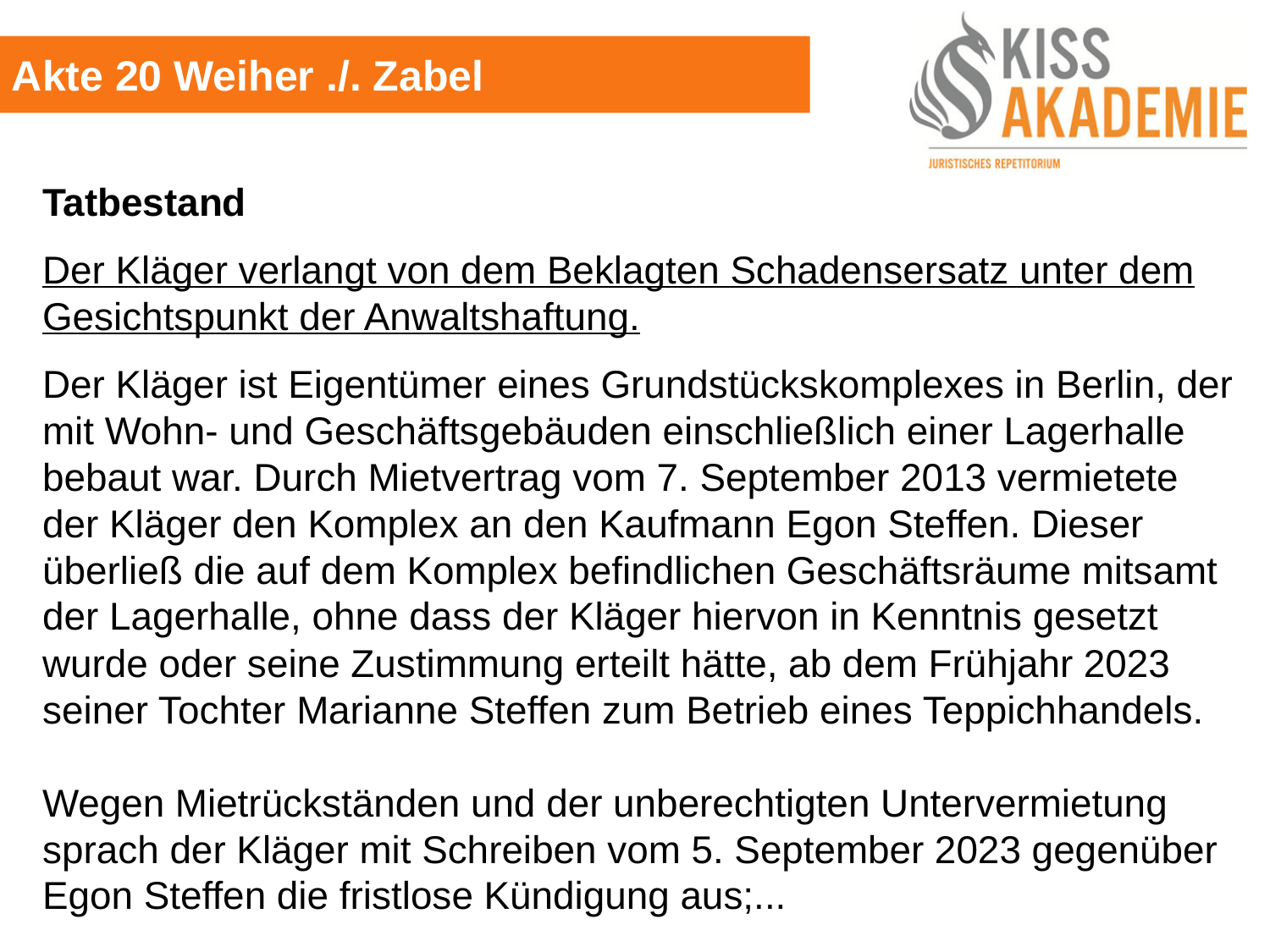

Akte 20 Weiher ./. Zabel

Tatbestand

Der Kläger verlangt von dem Beklagten Schadensersatz unter dem Gesichtspunkt der Anwaltshaftung.

Der Kläger ist Eigentümer eines Grundstückskomplexes in Berlin, der mit Wohn- und Geschäftsgebäuden einschließlich einer Lagerhalle bebaut war. Durch Mietvertrag vom 7. September 2013 vermietete der Kläger den Komplex an den Kaufmann Egon Steffen. Dieser überließ die auf dem Komplex befindlichen Geschäftsräume mitsamt der Lagerhalle, ohne dass der Kläger hiervon in Kenntnis gesetzt wurde oder seine Zustimmung erteilt hätte, ab dem Frühjahr 2023 seiner Tochter Marianne Steffen zum Betrieb eines Teppichhandels.

Wegen Mietrückständen und der unberechtigten Untervermietung sprach der Kläger mit Schreiben vom 5. September 2023 gegenüber Egon Steffen die fristlose Kündigung aus;...